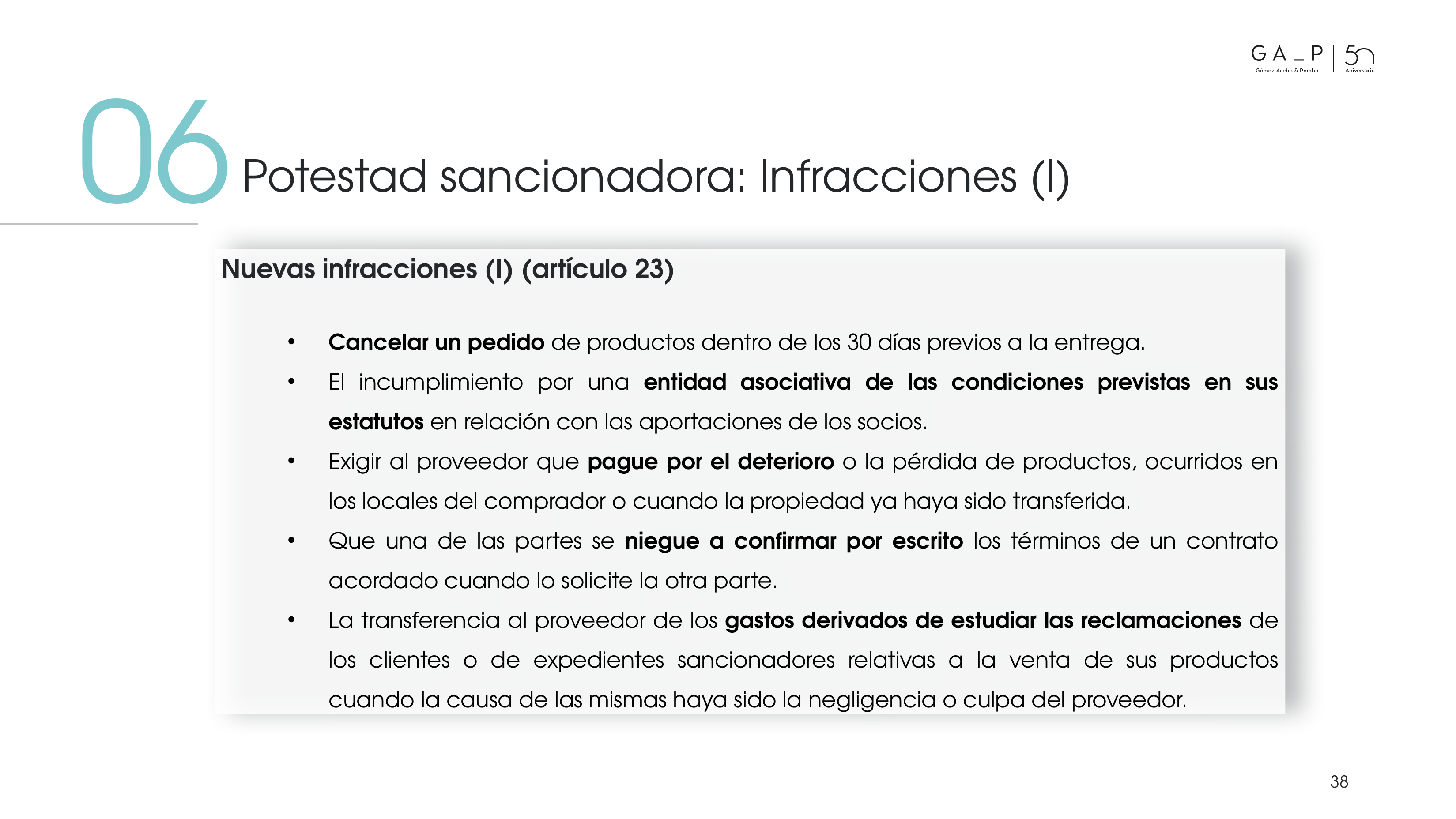

06
# Potestad sancionadora: Infracciones (I)
Nuevas infracciones (I) (artículo 23)

Cancelar un pedido de productos dentro de los 30 días previos a la entrega.
El incumplimiento por una entidad asociativa de las condiciones previstas en sus estatutos en relación con las aportaciones de los socios.
Exigir al proveedor que pague por el deterioro o la pérdida de productos, ocurridos en los locales del comprador o cuando la propiedad ya haya sido transferida.
Que una de las partes se niegue a confirmar por escrito los términos de un contrato acordado cuando lo solicite la otra parte.
La transferencia al proveedor de los gastos derivados de estudiar las reclamaciones de los clientes o de expedientes sancionadores relativas a la venta de sus productos cuando la causa de las mismas haya sido la negligencia o culpa del proveedor.
38